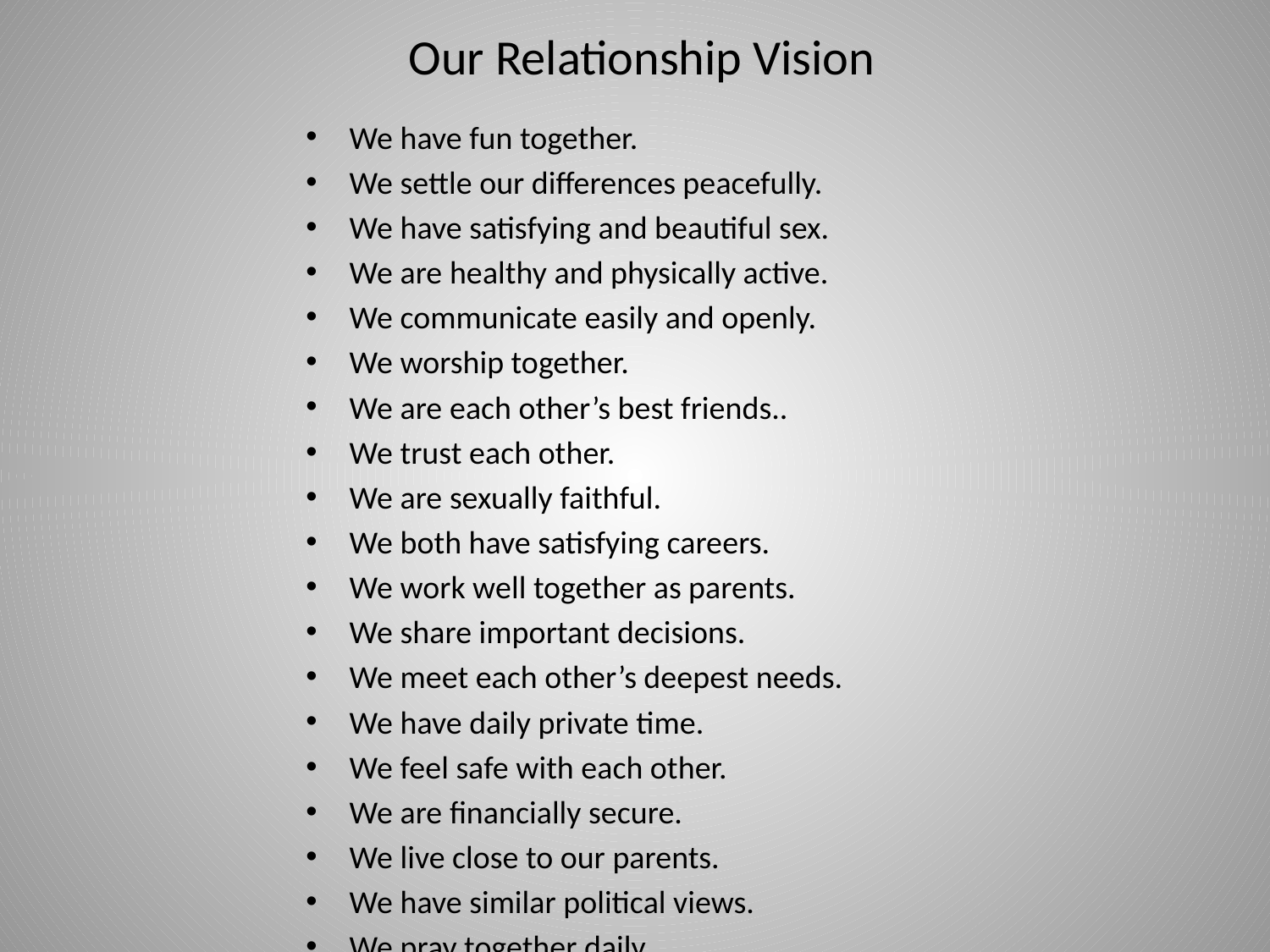

# Our Relationship Vision
We have fun together.
We settle our differences peacefully.
We have satisfying and beautiful sex.
We are healthy and physically active.
We communicate easily and openly.
We worship together.
We are each other’s best friends..
We trust each other.
We are sexually faithful.
We both have satisfying careers.
We work well together as parents.
We share important decisions.
We meet each other’s deepest needs.
We have daily private time.
We feel safe with each other.
We are financially secure.
We live close to our parents.
We have similar political views.
We pray together daily.